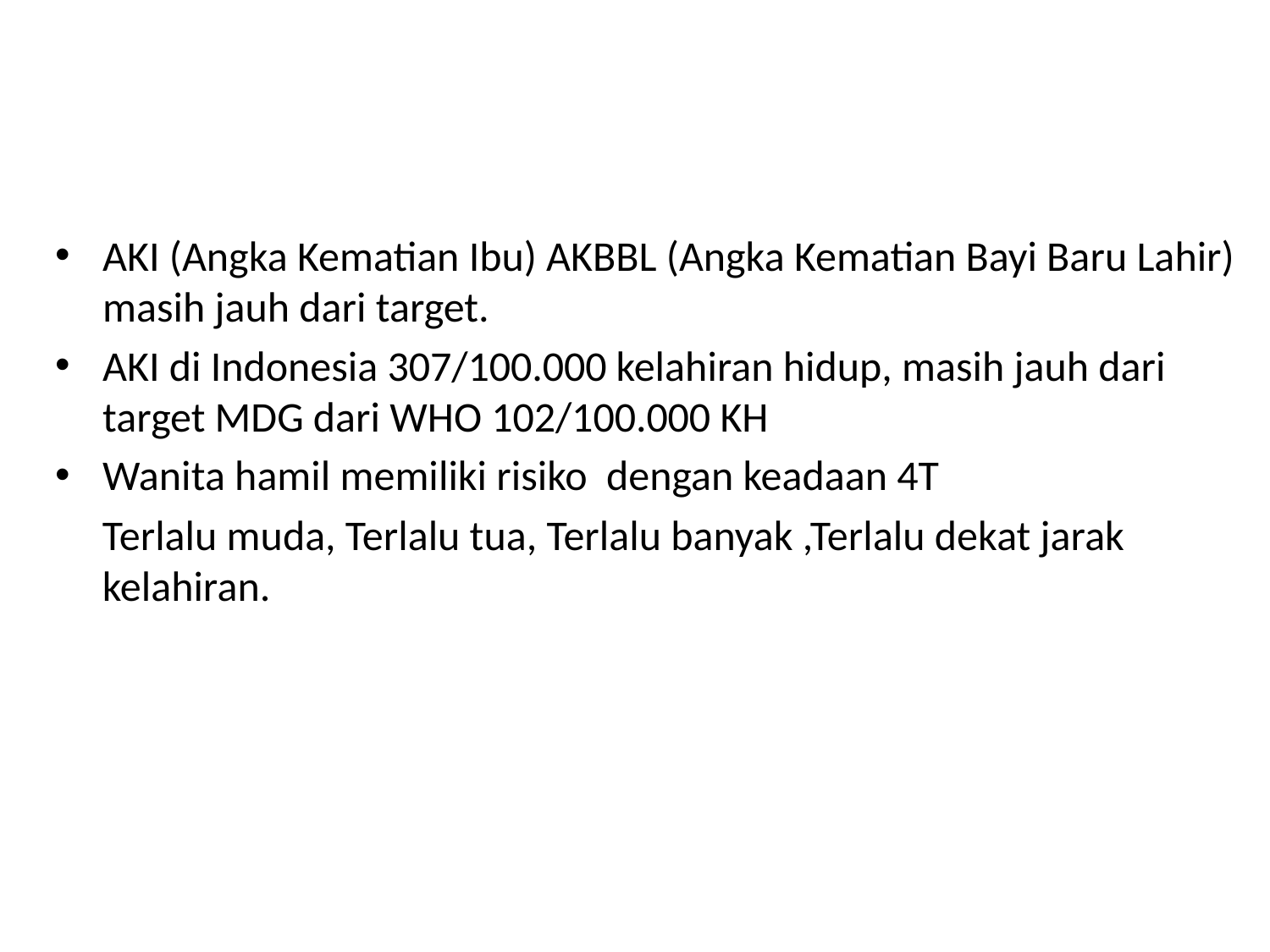

AKI (Angka Kematian Ibu) AKBBL (Angka Kematian Bayi Baru Lahir) masih jauh dari target.
AKI di Indonesia 307/100.000 kelahiran hidup, masih jauh dari target MDG dari WHO 102/100.000 KH
Wanita hamil memiliki risiko  dengan keadaan 4T
Terlalu muda, Terlalu tua, Terlalu banyak ,Terlalu dekat jarak kelahiran.